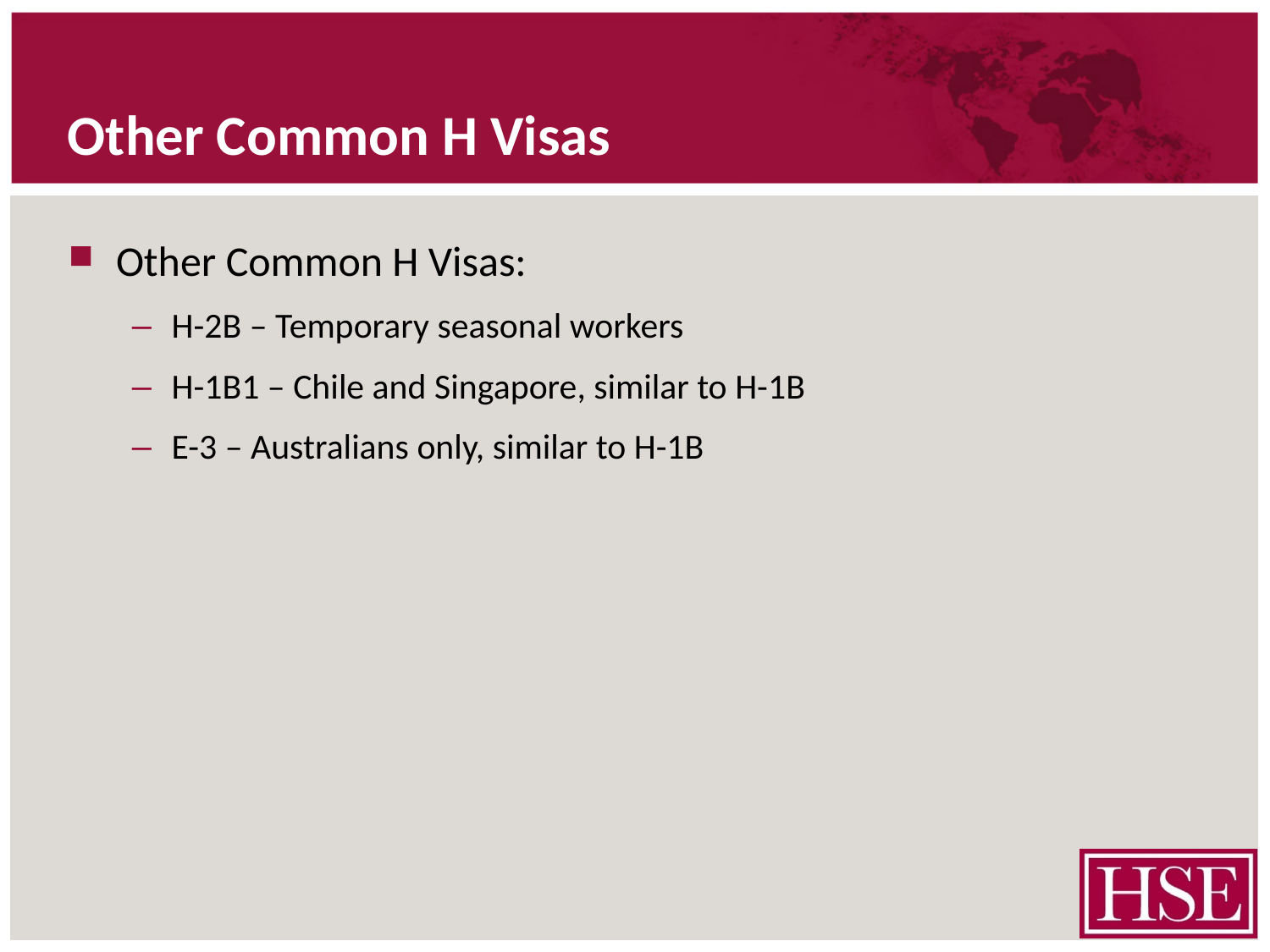

# Other Common H Visas
Other Common H Visas:
H-2B – Temporary seasonal workers
H-1B1 – Chile and Singapore, similar to H-1B
E-3 – Australians only, similar to H-1B